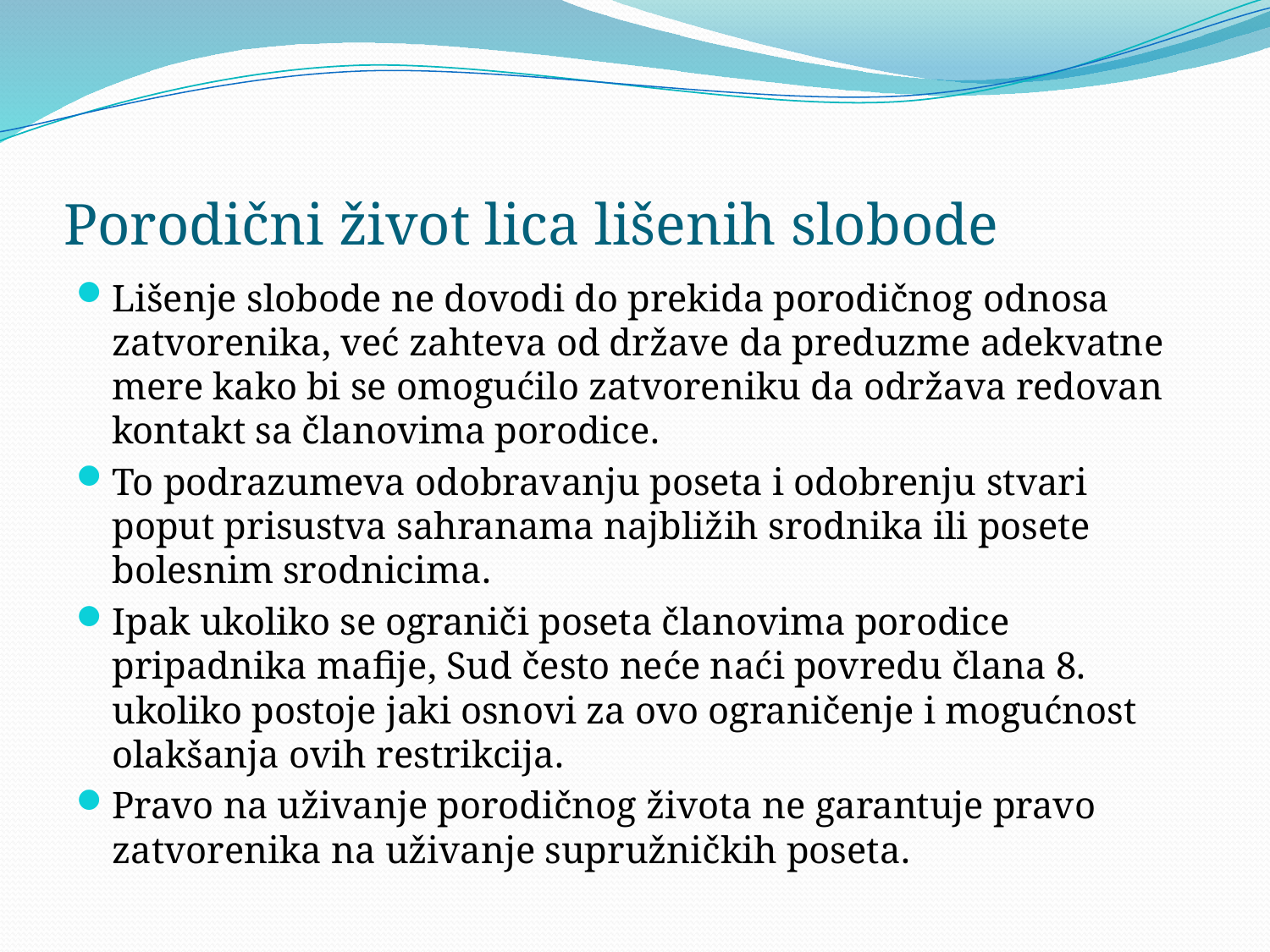

# Porodični život lica lišenih slobode
Lišenje slobode ne dovodi do prekida porodičnog odnosa zatvorenika, već zahteva od države da preduzme adekvatne mere kako bi se omogućilo zatvoreniku da održava redovan kontakt sa članovima porodice.
To podrazumeva odobravanju poseta i odobrenju stvari poput prisustva sahranama najbližih srodnika ili posete bolesnim srodnicima.
Ipak ukoliko se ograniči poseta članovima porodice pripadnika mafije, Sud često neće naći povredu člana 8. ukoliko postoje jaki osnovi za ovo ograničenje i mogućnost olakšanja ovih restrikcija.
Pravo na uživanje porodičnog života ne garantuje pravo zatvorenika na uživanje supružničkih poseta.